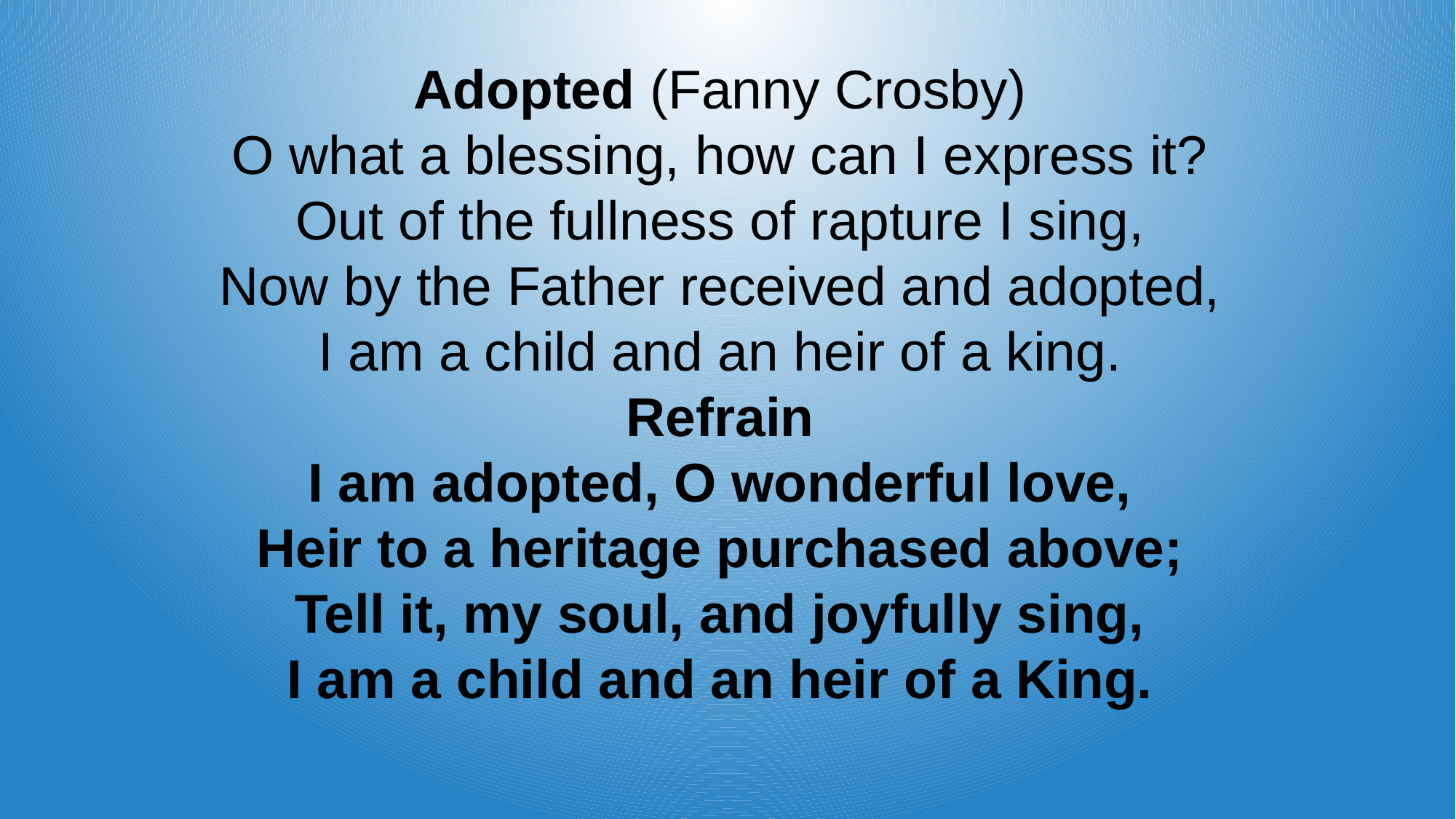

Adopted (Fanny Crosby)
O what a blessing, how can I express it?
Out of the fullness of rapture I sing,
Now by the Father received and adopted,
I am a child and an heir of a king.
Refrain
I am adopted, O wonderful love,
Heir to a heritage purchased above;
Tell it, my soul, and joyfully sing,
I am a child and an heir of a King.